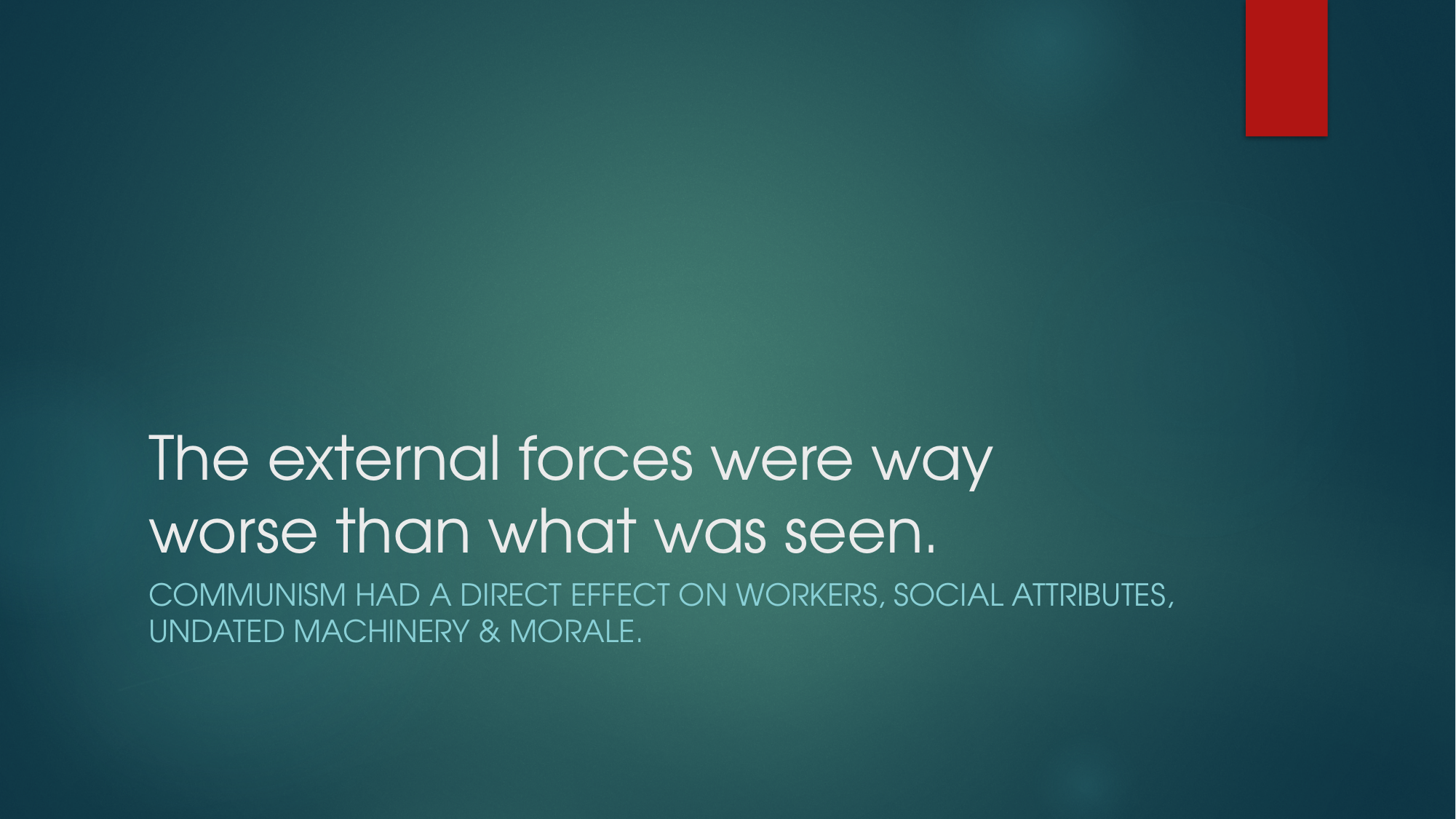

# The external forces were way worse than what was seen.
Communism had a direct effect on workers, social attributes, undated machinery & morale.